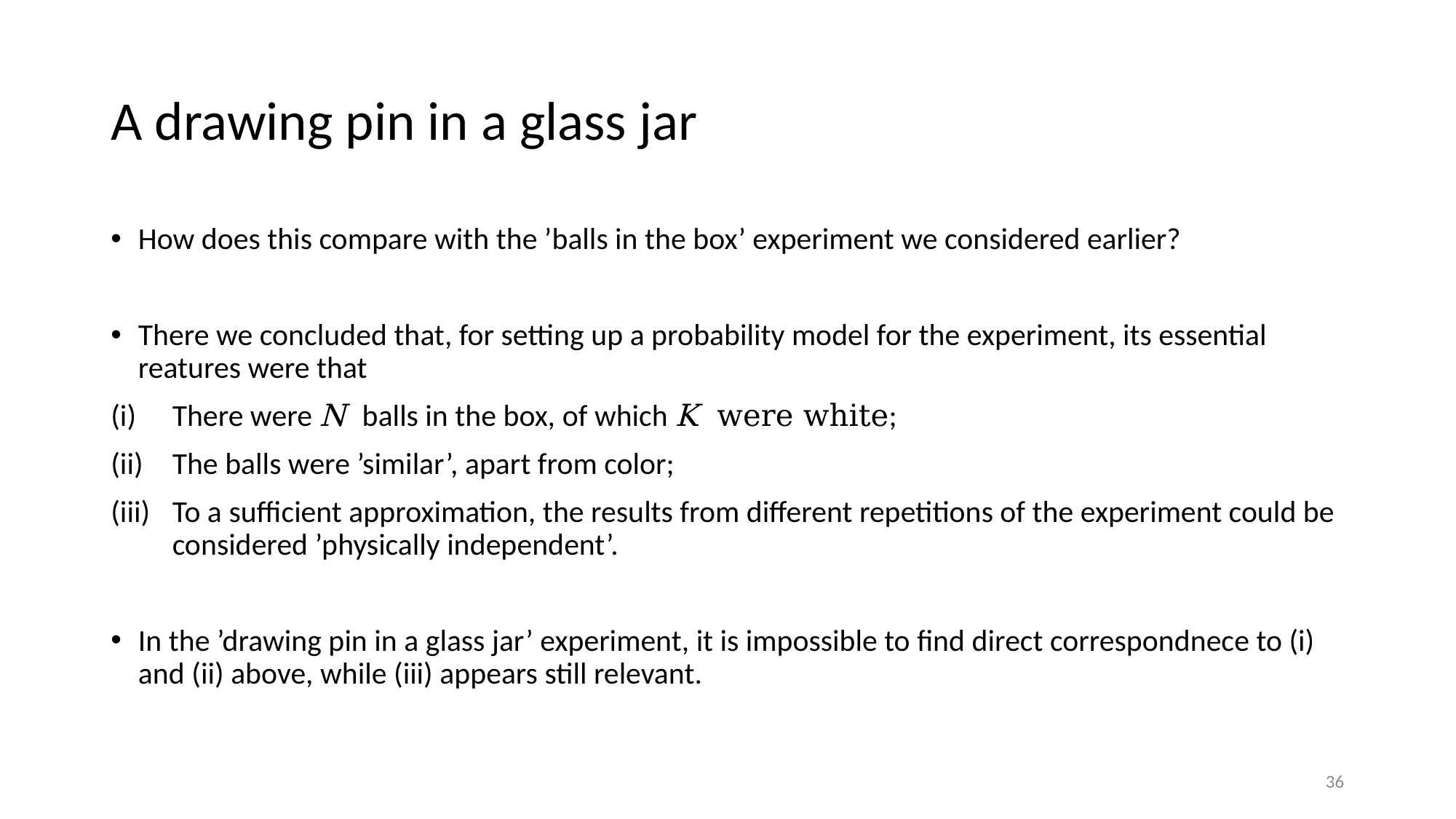

# A drawing pin in a glass jar
How does this compare with the ’balls in the box’ experiment we considered earlier?

There we concluded that, for setting up a probability model for the experiment, its essential reatures were that
There were N  balls in the box, of which K  were white;
The balls were ’similar’, apart from color;
To a sufficient approximation, the results from different repetitions of the experiment could be considered ’physically independent’.

In the ’drawing pin in a glass jar’ experiment, it is impossible to find direct correspondnece to (i) and (ii) above, while (iii) appears still relevant.

36